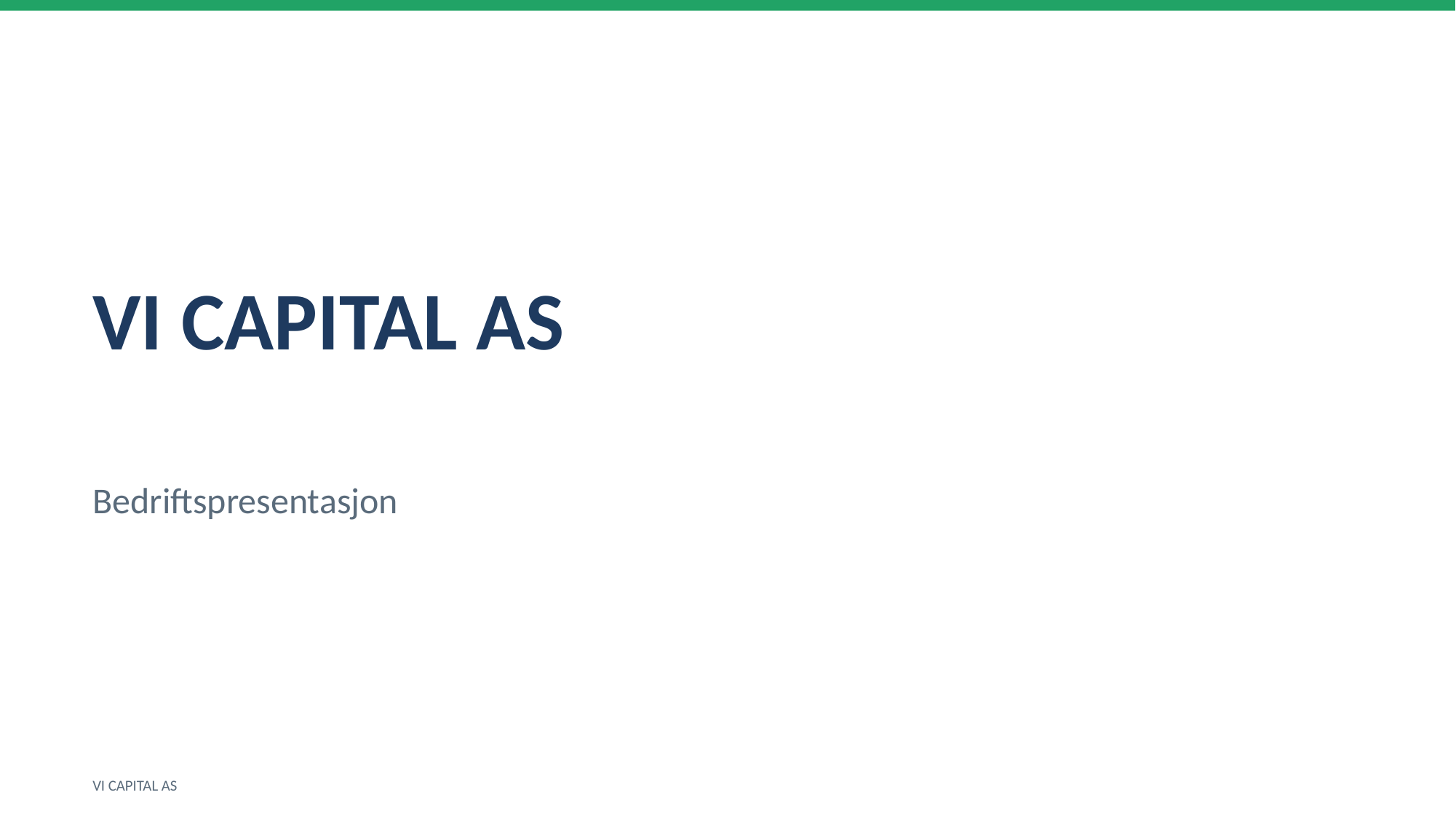

VI CAPITAL AS
Bedriftspresentasjon
VI CAPITAL AS